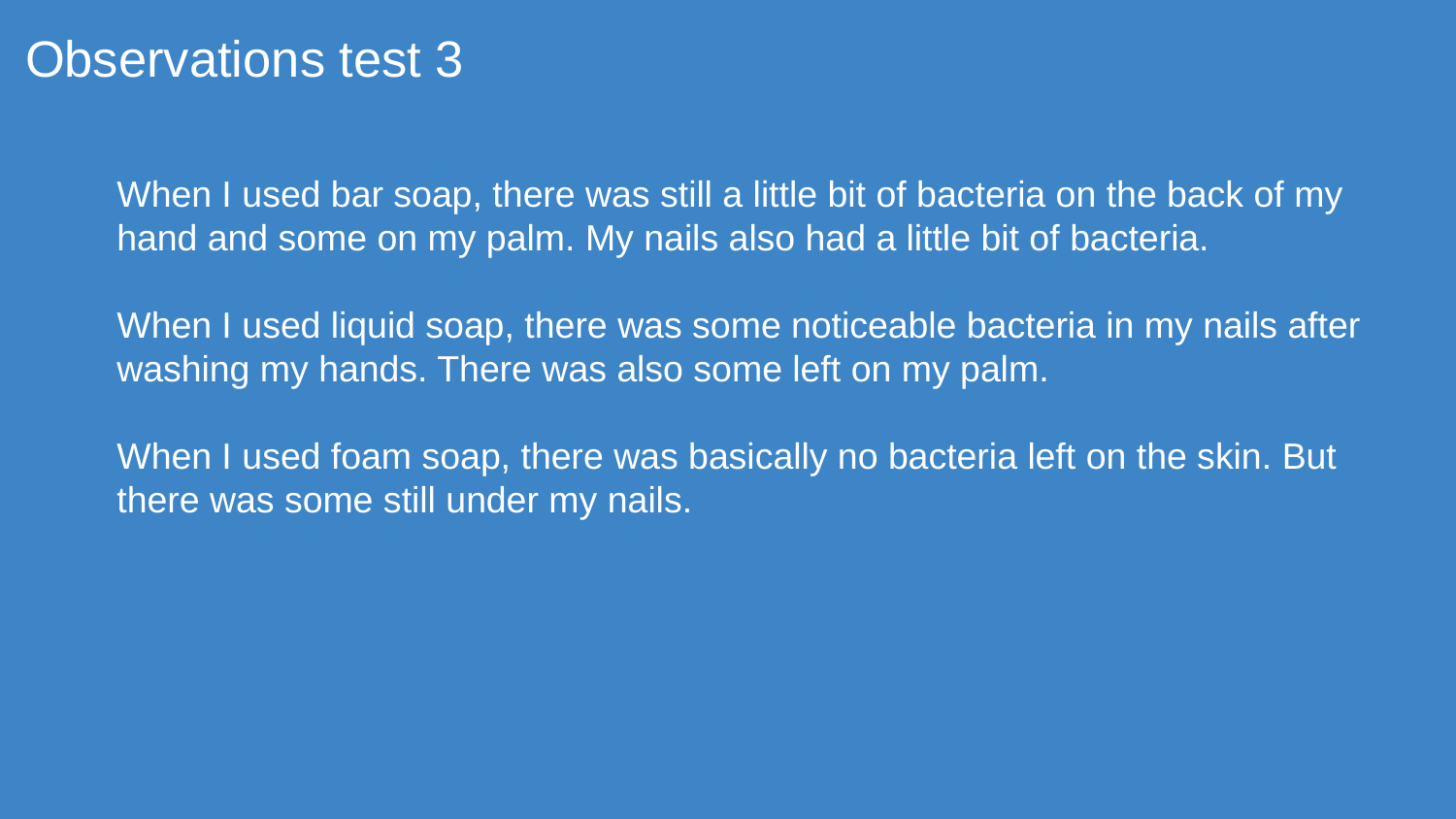

# Observations test 3
When I used bar soap, there was still a little bit of bacteria on the back of my hand and some on my palm. My nails also had a little bit of bacteria.

When I used liquid soap, there was some noticeable bacteria in my nails after washing my hands. There was also some left on my palm.

When I used foam soap, there was basically no bacteria left on the skin. But there was some still under my nails.